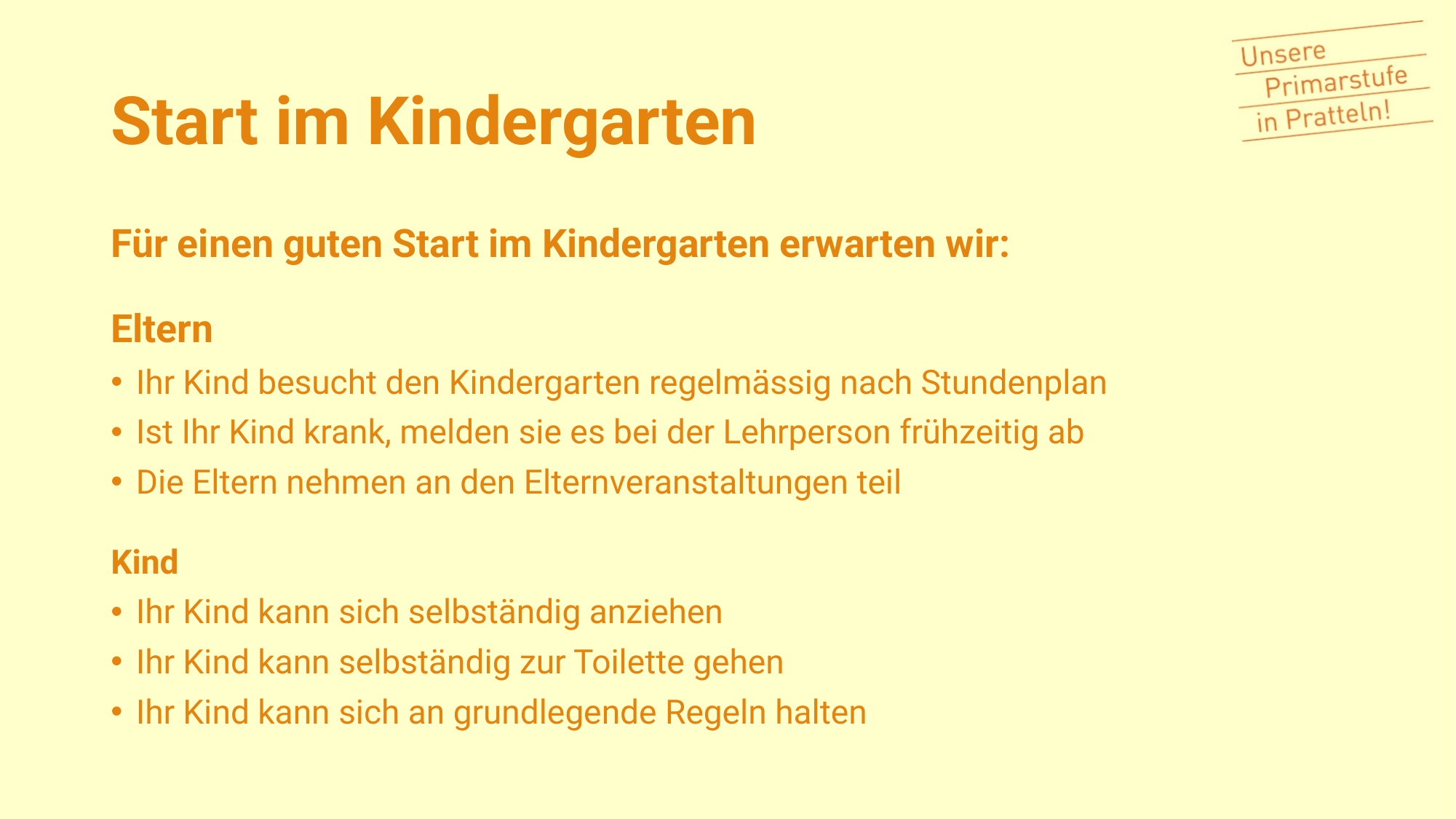

# Start im Kindergarten
Für einen guten Start im Kindergarten erwarten wir:

Eltern
Ihr Kind besucht den Kindergarten regelmässig nach Stundenplan
Ist Ihr Kind krank, melden sie es bei der Lehrperson frühzeitig ab
Die Eltern nehmen an den Elternveranstaltungen teil

Kind
Ihr Kind kann sich selbständig anziehen
Ihr Kind kann selbständig zur Toilette gehen
Ihr Kind kann sich an grundlegende Regeln halten